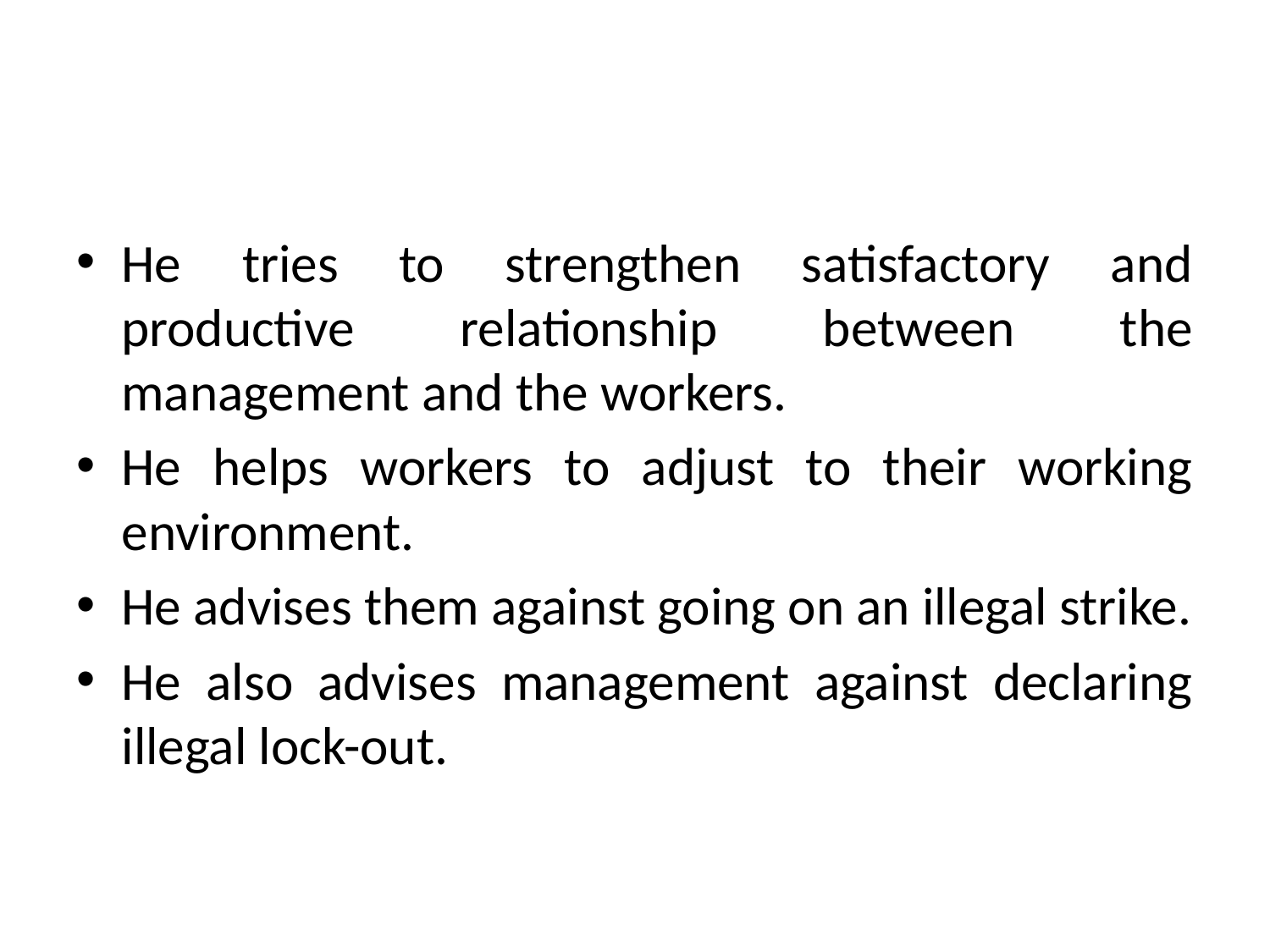

#
He tries to strengthen satisfactory and productive relationship between the management and the workers.
He helps workers to adjust to their working environment.
He advises them against going on an illegal strike.
He also advises management against declaring illegal lock-out.